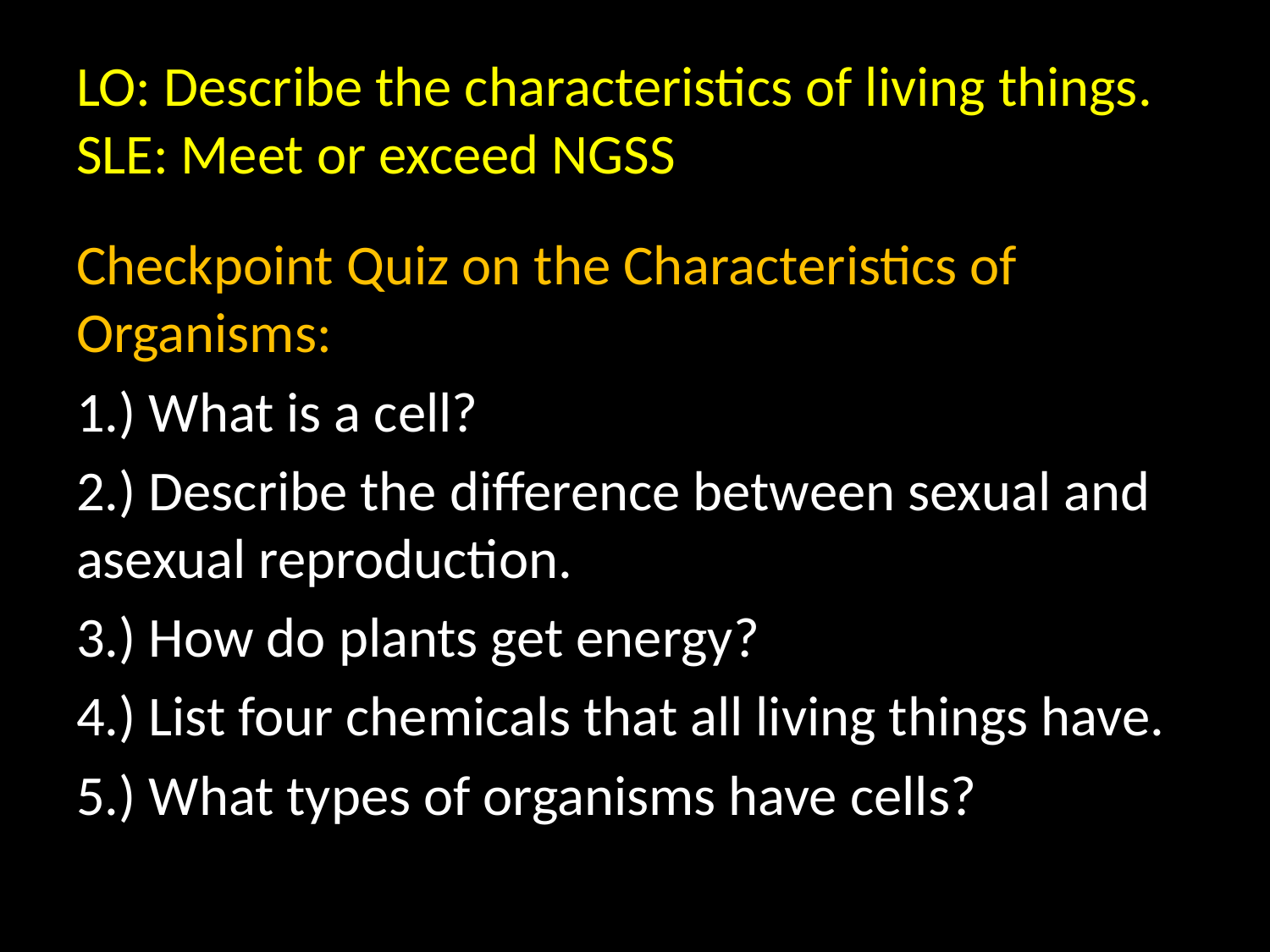

# LO: Describe the characteristics of living things. SLE: Meet or exceed NGSS
Checkpoint Quiz on the Characteristics of Organisms:
1.) What is a cell?
2.) Describe the difference between sexual and asexual reproduction.
3.) How do plants get energy?
4.) List four chemicals that all living things have.
5.) What types of organisms have cells?